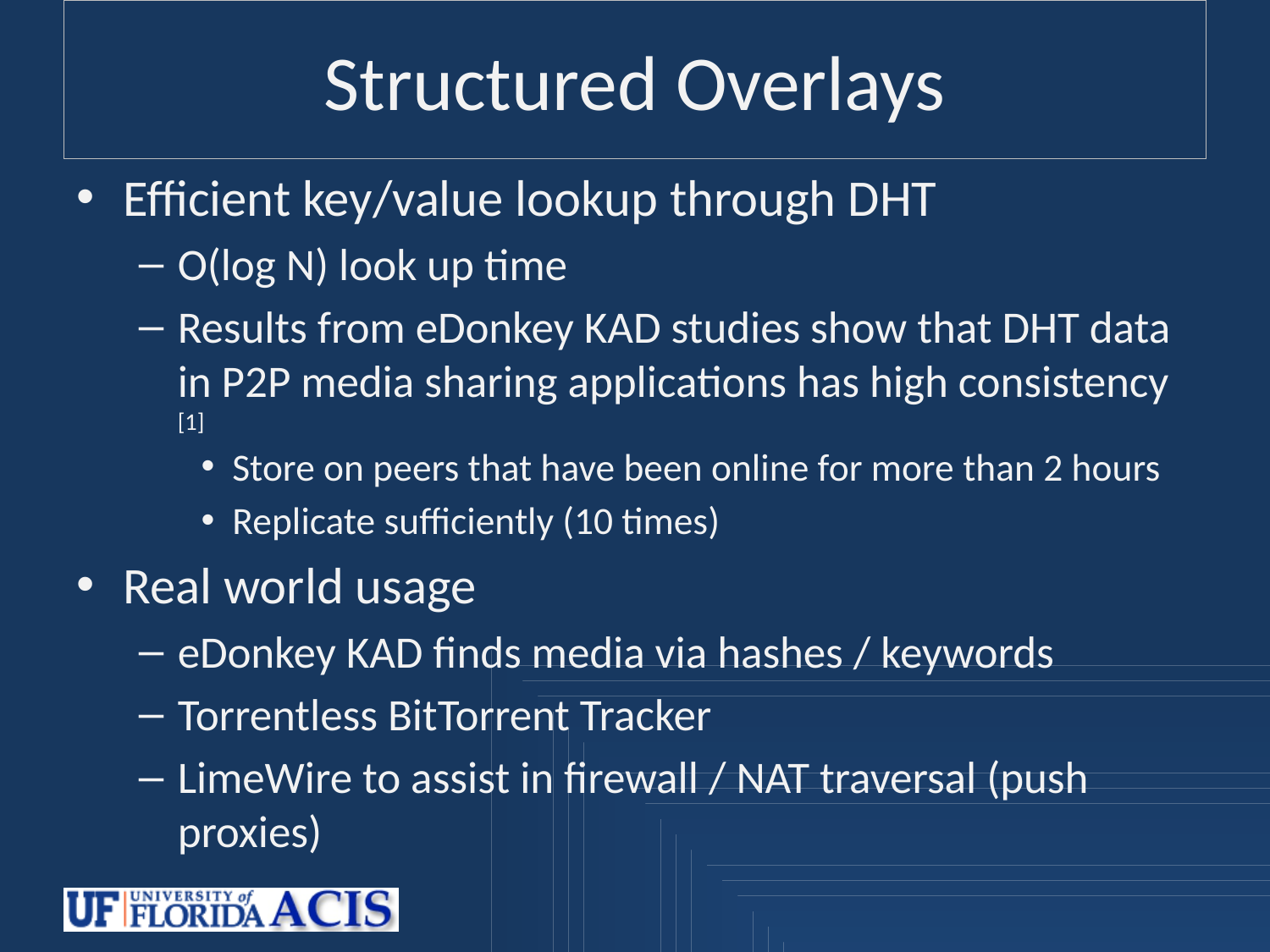

# Structured Overlays
Efficient key/value lookup through DHT
O(log N) look up time
Results from eDonkey KAD studies show that DHT data in P2P media sharing applications has high consistency [1]
Store on peers that have been online for more than 2 hours
Replicate sufficiently (10 times)
Real world usage
eDonkey KAD finds media via hashes / keywords
Torrentless BitTorrent Tracker
LimeWire to assist in firewall / NAT traversal (push proxies)